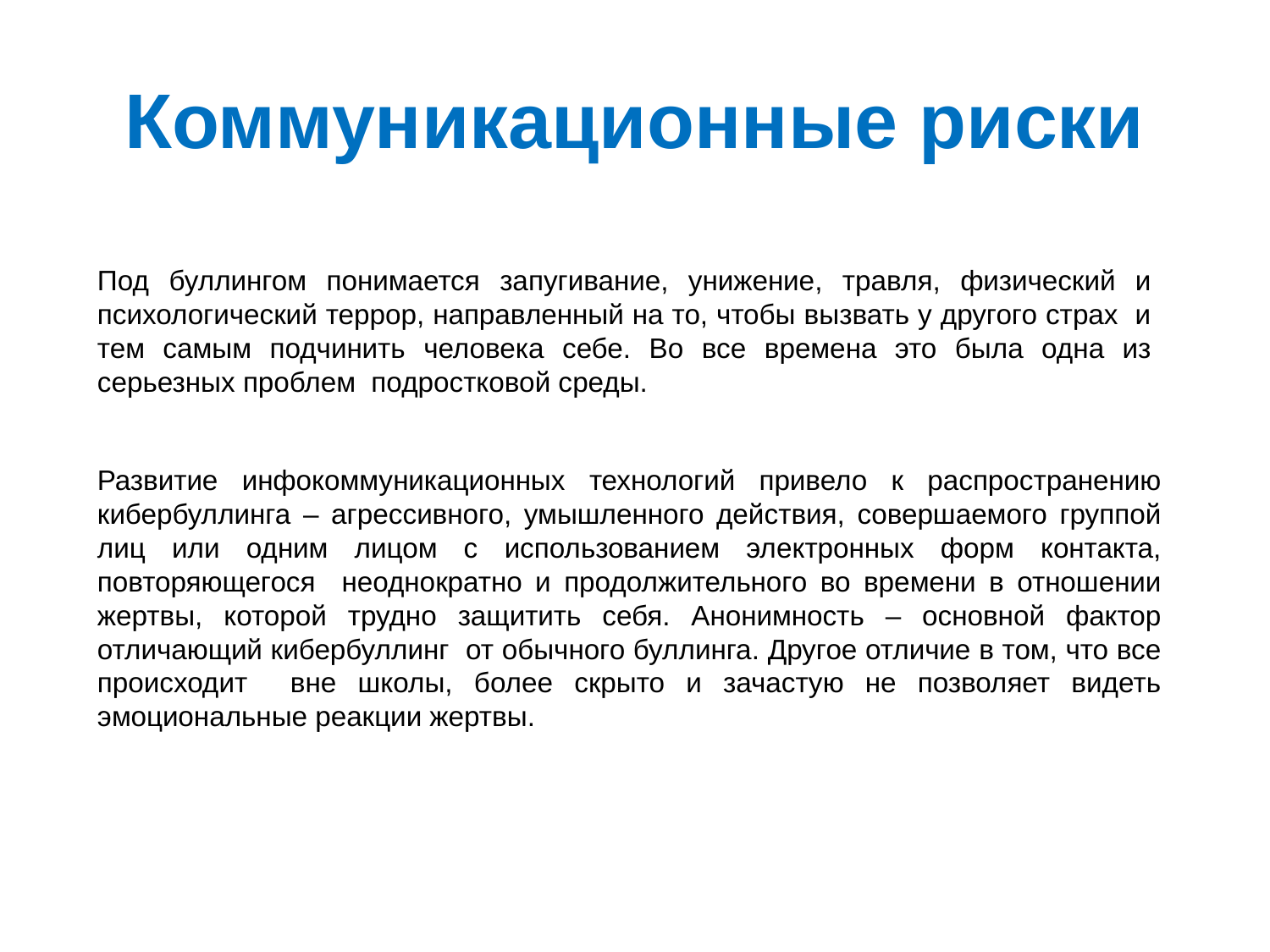

# Коммуникационные риски
Под буллингом понимается запугивание, унижение, травля, физический и психологический террор, направленный на то, чтобы вызвать у другого страх  и тем самым подчинить человека себе. Во все времена это была одна из серьезных проблем  подростковой среды.
Развитие инфокоммуникационных технологий привело к распространению кибербуллинга – агрессивного, умышленного действия, совершаемого группой лиц или одним лицом с использованием электронных форм контакта, повторяющегося  неоднократно и продолжительного во времени в отношении жертвы, которой трудно защитить себя. Анонимность – основной фактор отличающий кибербуллинг  от обычного буллинга. Другое отличие в том, что все происходит  вне школы, более скрыто и зачастую не позволяет видеть эмоциональные реакции жертвы.